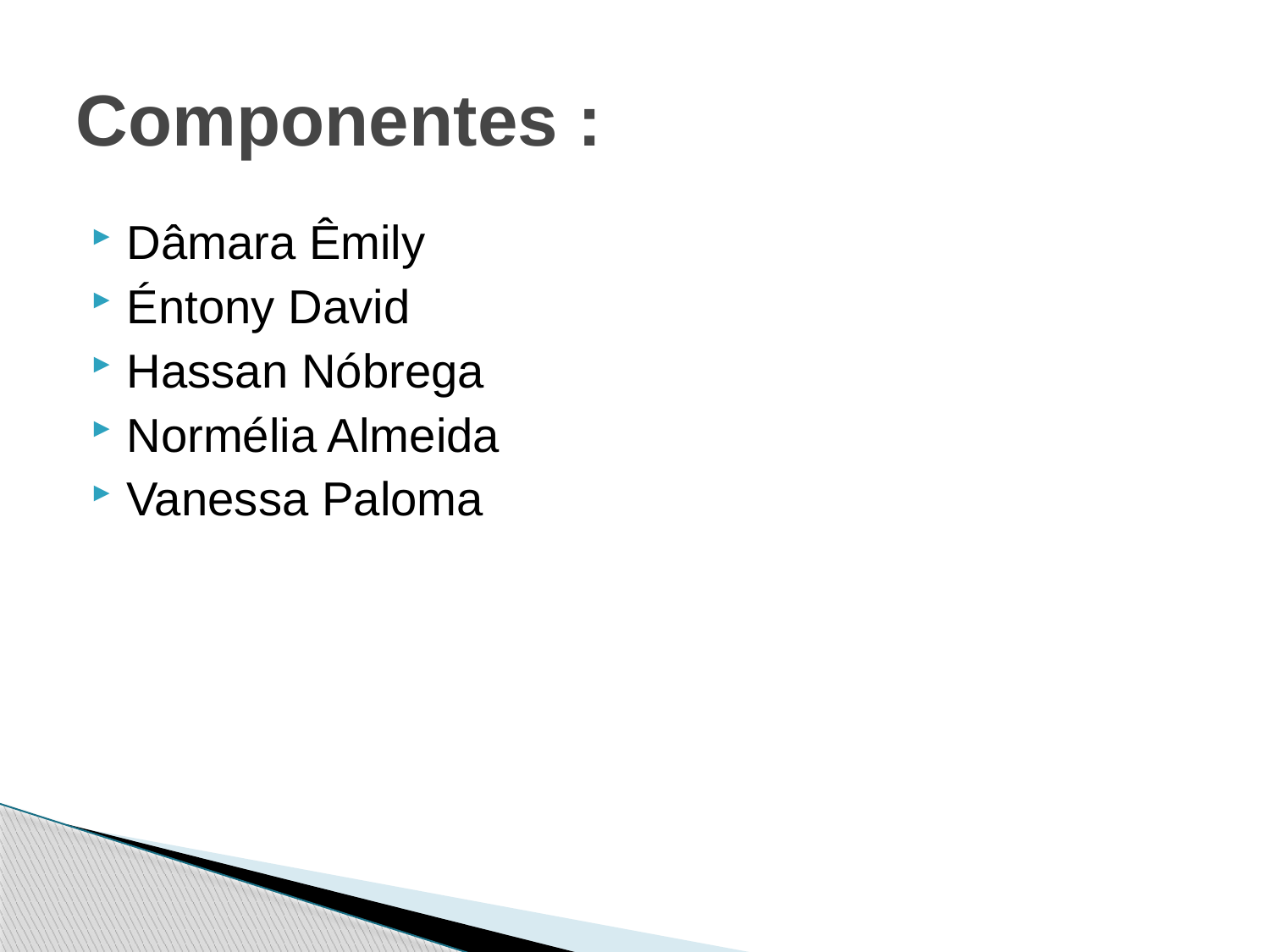

# Componentes :
Dâmara Êmily
Éntony David
Hassan Nóbrega
Normélia Almeida
Vanessa Paloma